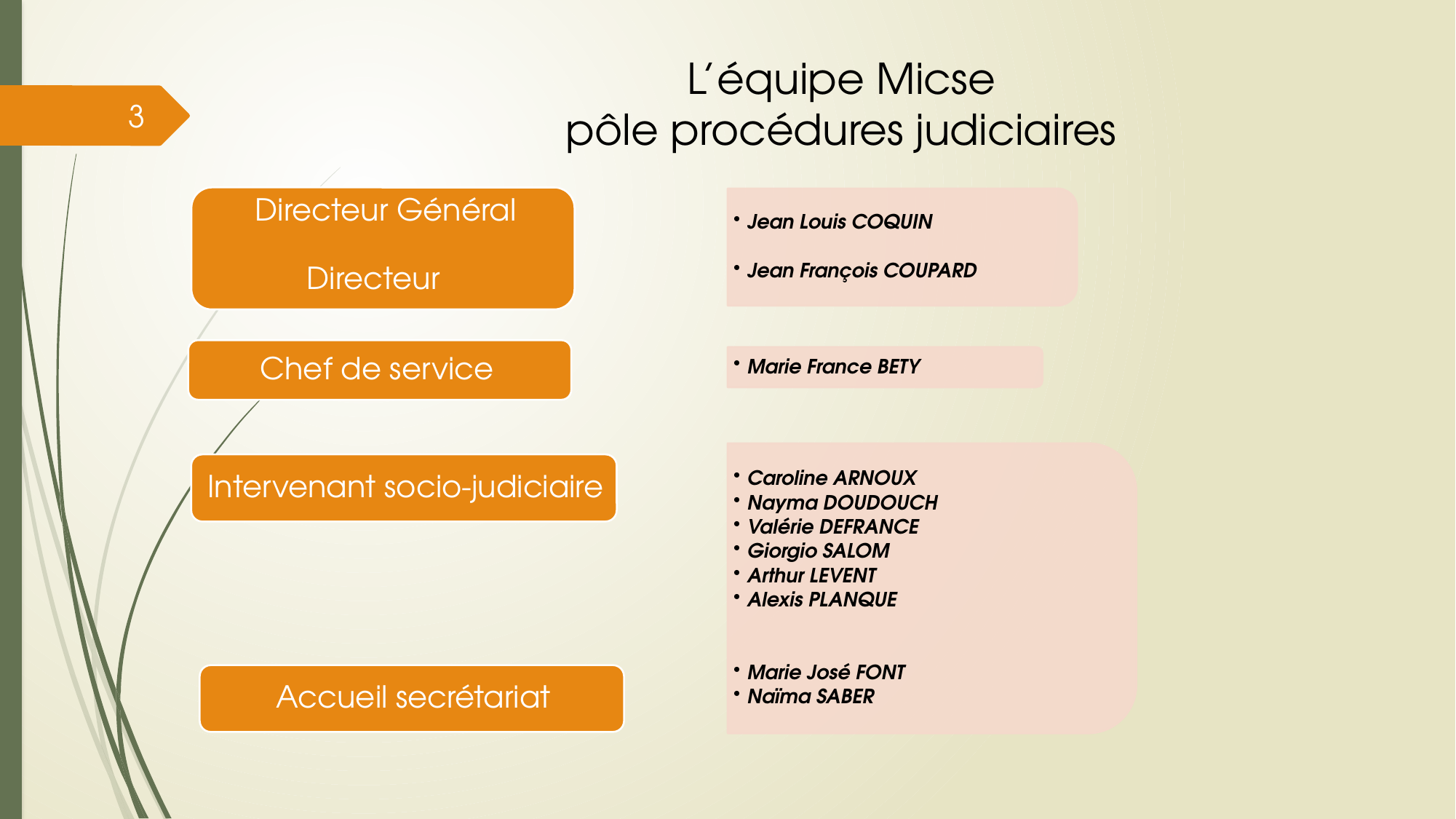

# L’équipe Micse pôle procédures judiciaires
3
Jean Louis COQUIN

Jean François COUPARD
Directeur Général
Directeur
Marie France BETY
Chef de service
Intervenant socio-judiciaire
Caroline ARNOUX
Nayma DOUDOUCH
Valérie DEFRANCE
Giorgio SALOM
Arthur LEVENT
Alexis PLANQUE

Marie José FONT
Naïma SABER
Accueil secrétariat